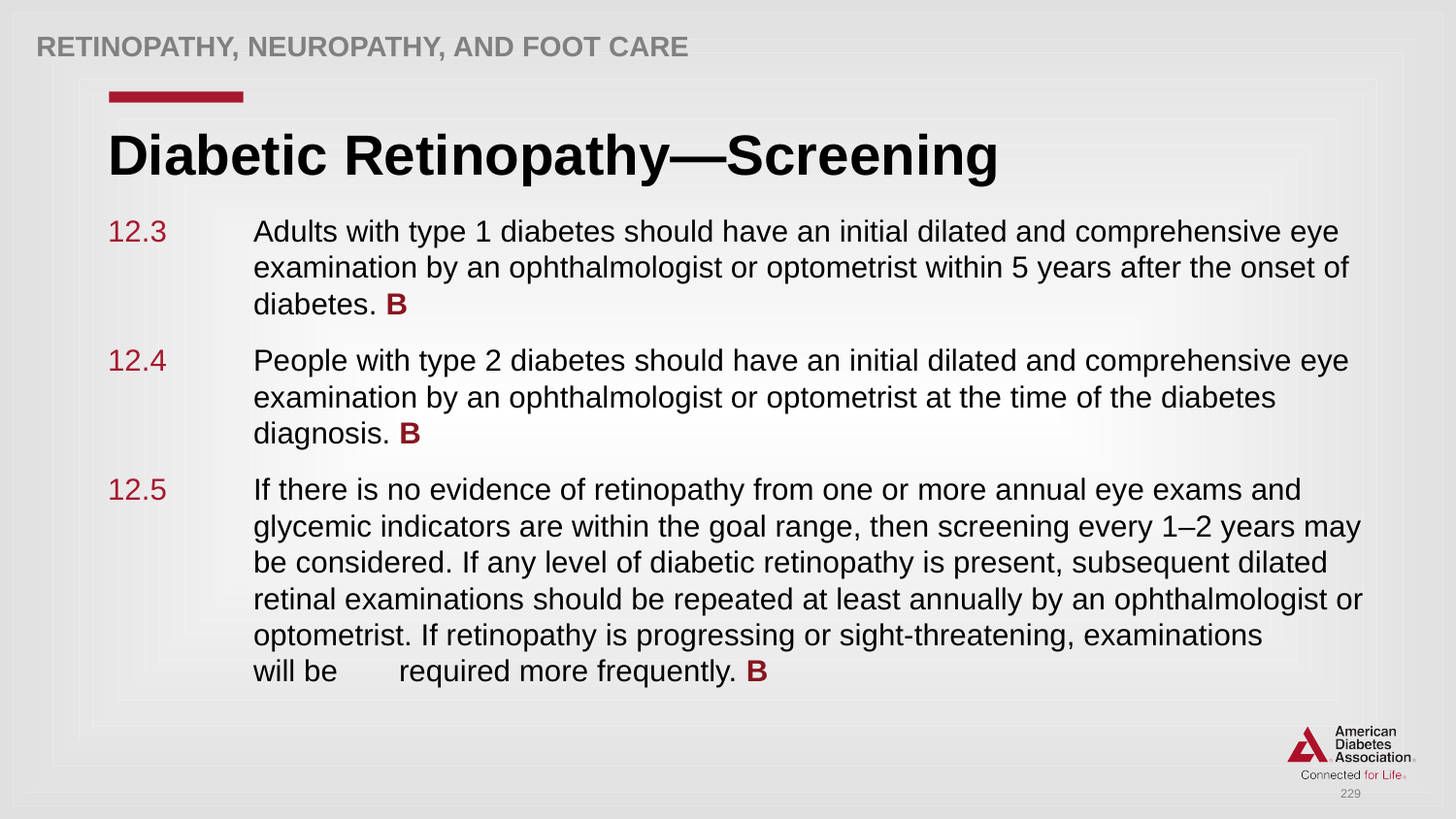

Retinopathy, neuropathy, and foot care
# Diabetic Retinopathy—Screening
12.3 	Adults with type 1 diabetes should have an initial dilated and comprehensive eye 	examination by an ophthalmologist or optometrist within 5 years after the onset of 	diabetes. B
12.4 	People with type 2 diabetes should have an initial dilated and comprehensive eye 	examination by an ophthalmologist or optometrist at the time of the diabetes 	diagnosis. B
12.5 	If there is no evidence of retinopathy from one or more annual eye exams and 	glycemic indicators are within the goal range, then screening every 1–2 years may 	be considered. If any level of diabetic retinopathy is present, subsequent dilated 	retinal examinations should be repeated at least annually by an ophthalmologist or 	optometrist. If retinopathy is progressing or sight-threatening, examinations 	will be 	required more frequently. B